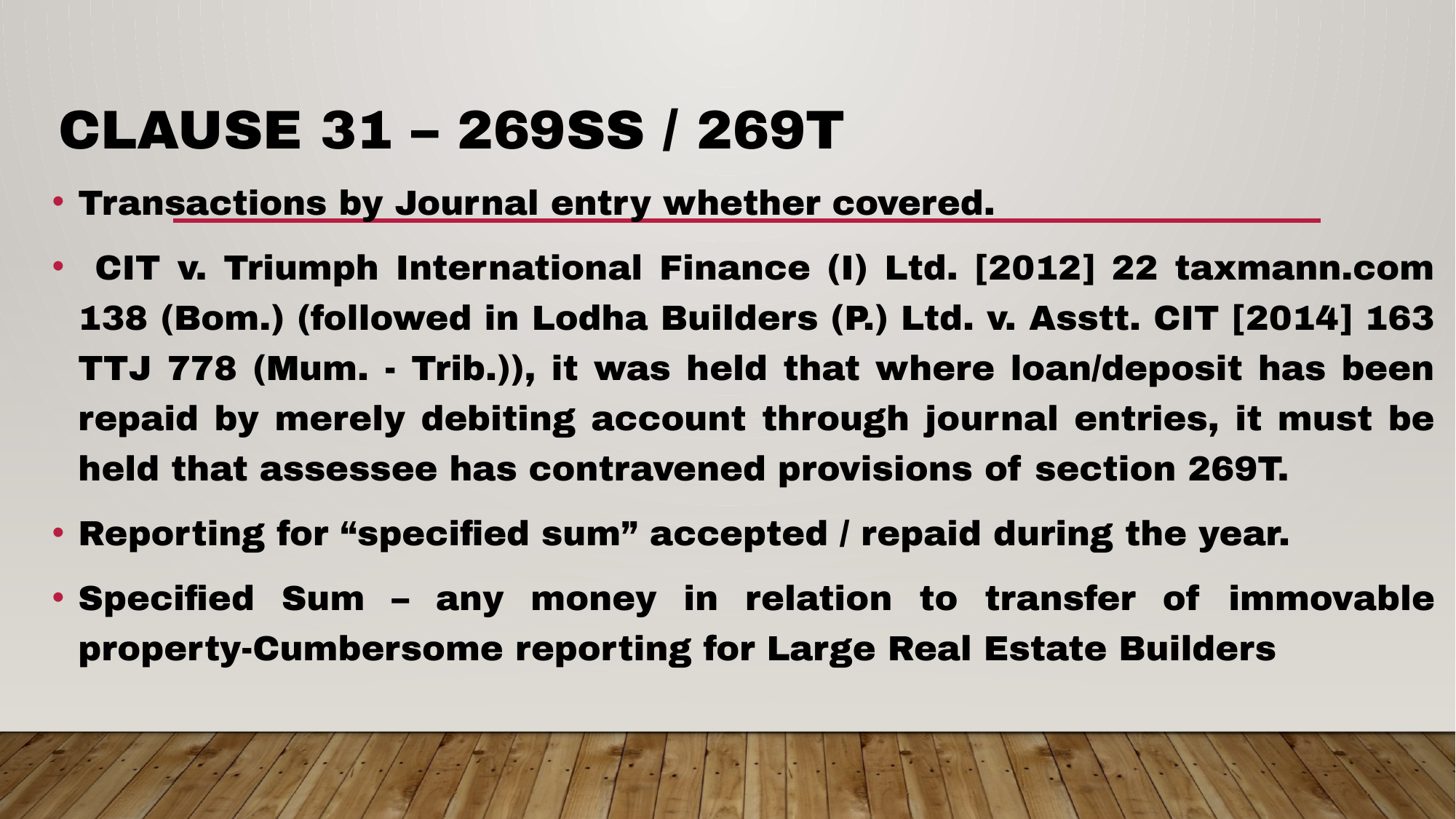

# CLAUSE 31 – 269SS / 269T
Transactions by Journal entry whether covered.
 CIT v. Triumph International Finance (I) Ltd. [2012] 22 taxmann.com 138 (Bom.) (followed in Lodha Builders (P.) Ltd. v. Asstt. CIT [2014] 163 TTJ 778 (Mum. - Trib.)), it was held that where loan/deposit has been repaid by merely debiting account through journal entries, it must be held that assessee has contravened provisions of section 269T.
Reporting for “specified sum” accepted / repaid during the year.
Specified Sum – any money in relation to transfer of immovable property-Cumbersome reporting for Large Real Estate Builders